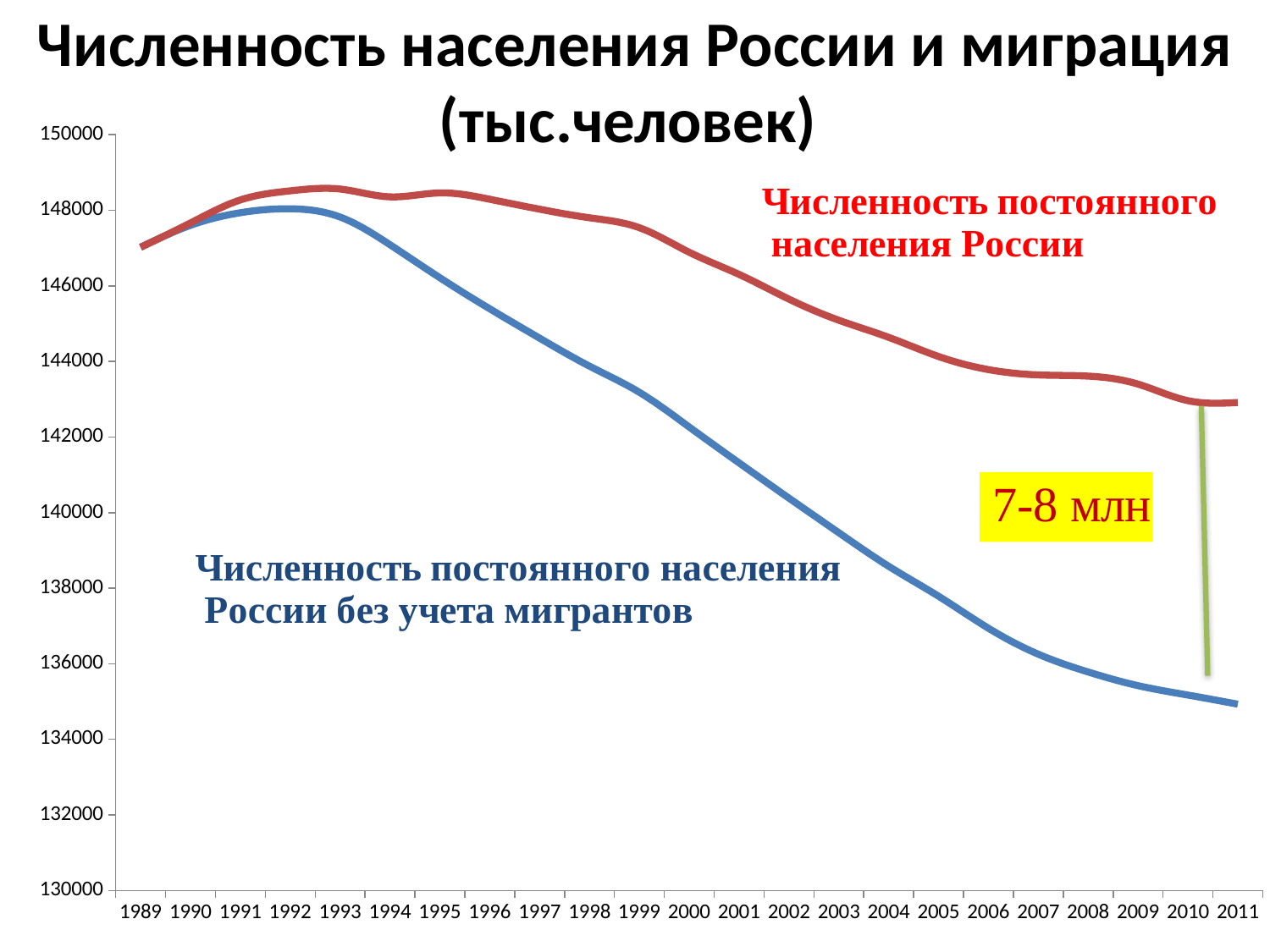

# Численность населения России и миграция (тыс.человек)

### Chart

| Category |  |  |
|---|---|---|
| 1989 | 147021.9 | 147021.9 |
| 1990 | 147601.9 | 147665.1 |
| 1991 | 147935.5 | 148273.7 |
| 1992 | 148040.4 | 148514.7 |
| 1993 | 147821.19999999998 | 148561.7 |
| 1994 | 147089.09999999998 | 148355.9 |
| 1995 | 146215.09999999998 | 148459.9 |
| 1996 | 145393.09999999998 | 148291.6 |
| 1997 | 144616.59999999998 | 148028.6 |
| 1998 | 143875.99999999988 | 147802.1 |
| 1999 | 143184.49999999988 | 147539.4 |
| 2000 | 142265.69999999998 | 146890.1 |
| 2001 | 141316.59999999998 | 146303.6 |
| 2002 | 140383.89999999988 | 145649.4 |
| 2003 | 139467.39999999988 | 145090.9 |
| 2004 | 138578.89999999988 | 144638.0 |
| 2005 | 137785.99999999988 | 144131.441 |
| 2006 | 136939.44099999996 | 143784.375 |
| 2007 | 136252.37499999988 | 143644.052 |
| 2008 | 135782.05199999988 | 143612.04499999998 |
| 2009 | 135420.04499999995 | 143400.0 |
| 2010 | 135171.24499999997 | 142962.433 |
| 2011 | 134929.84499999988 | 142914.136 |